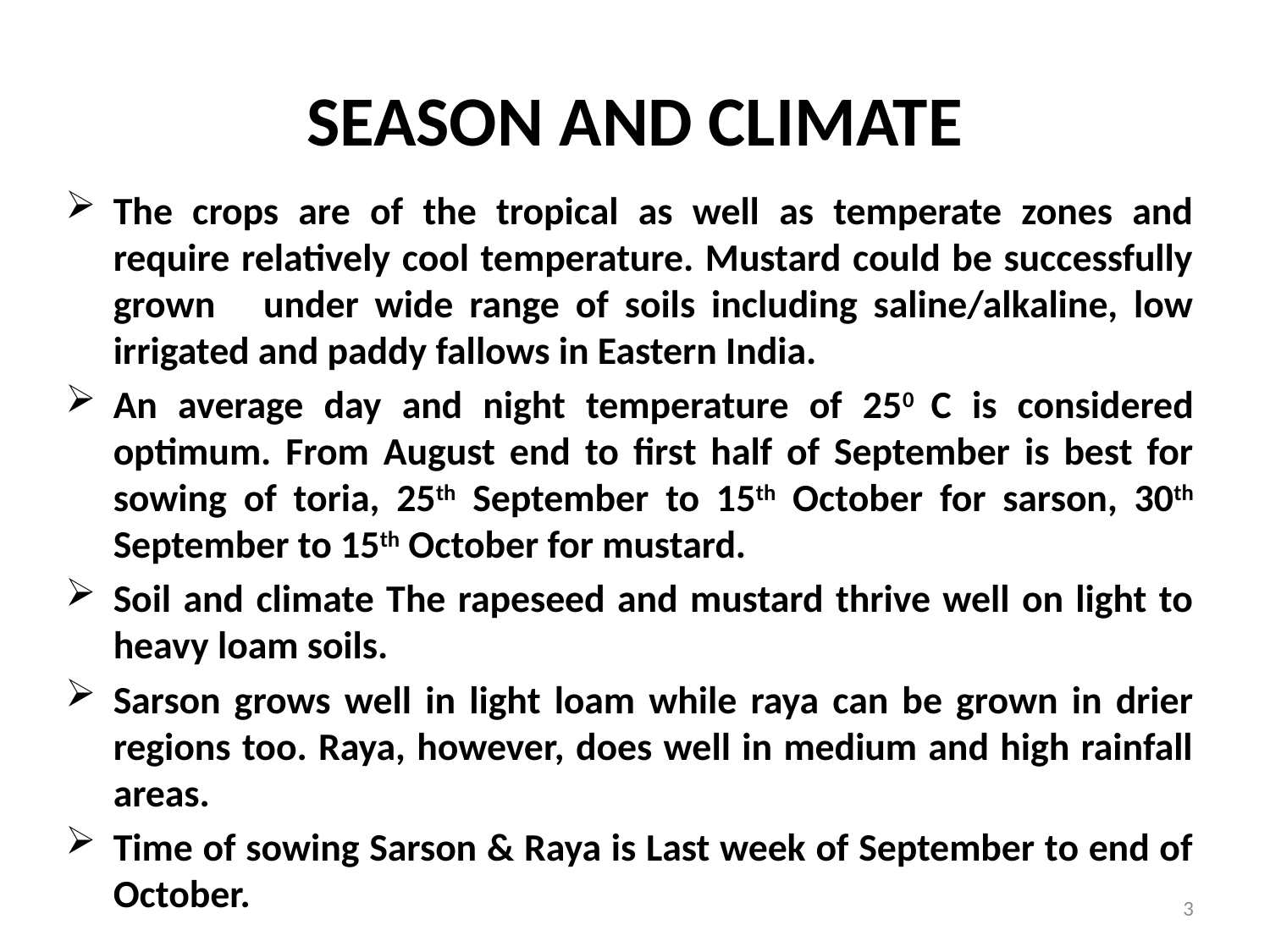

# SEASON AND CLIMATE
The crops are of the tropical as well as temperate zones and require relatively cool temperature. Mustard could be successfully grown   under wide range of soils including saline/alkaline, low irrigated and paddy fallows in Eastern India.
An average day and night temperature of 250 C is considered optimum. From August end to first half of September is best for sowing of toria, 25th September to 15th October for sarson, 30th September to 15th October for mustard.
Soil and climate The rapeseed and mustard thrive well on light to heavy loam soils.
Sarson grows well in light loam while raya can be grown in drier regions too. Raya, however, does well in medium and high rainfall areas.
Time of sowing Sarson & Raya is Last week of September to end of October.
3